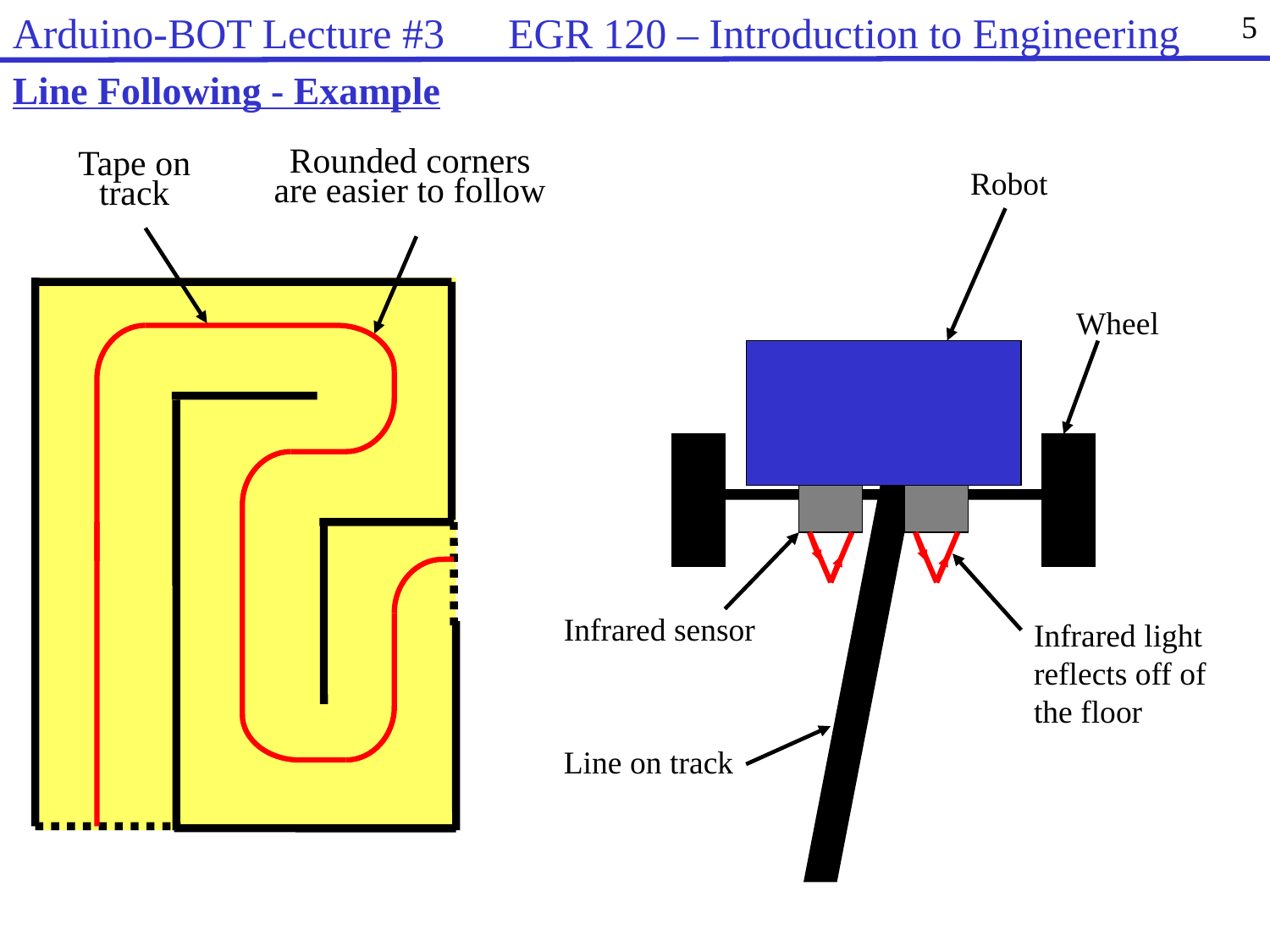

Arduino-BOT Lecture #3      EGR 120 – Introduction to Engineering
5

Line Following - Example
Rounded corners are easier to follow
Tape on track

Robot

Wheel

Infrared sensor
Infrared light reflects off of the floor

Line on track